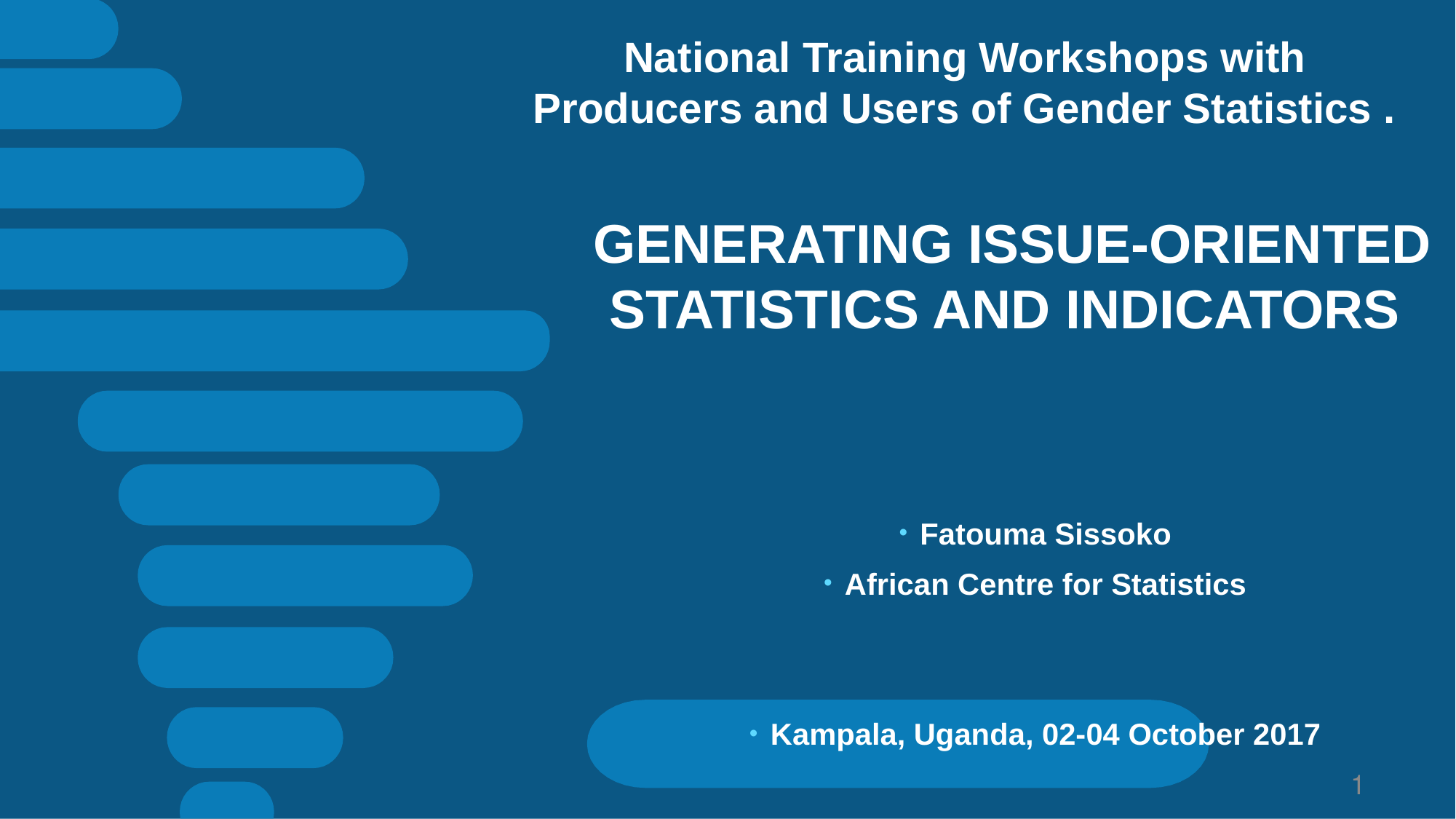

26-28

National Training Workshops with
Producers and Users of Gender Statistics .

GENERATING ISSUE-ORIENTED STATISTICS AND INDICATORS

Fatouma Sissoko
African Centre for Statistics

Kampala, Uganda, 02-04 October 2017

1